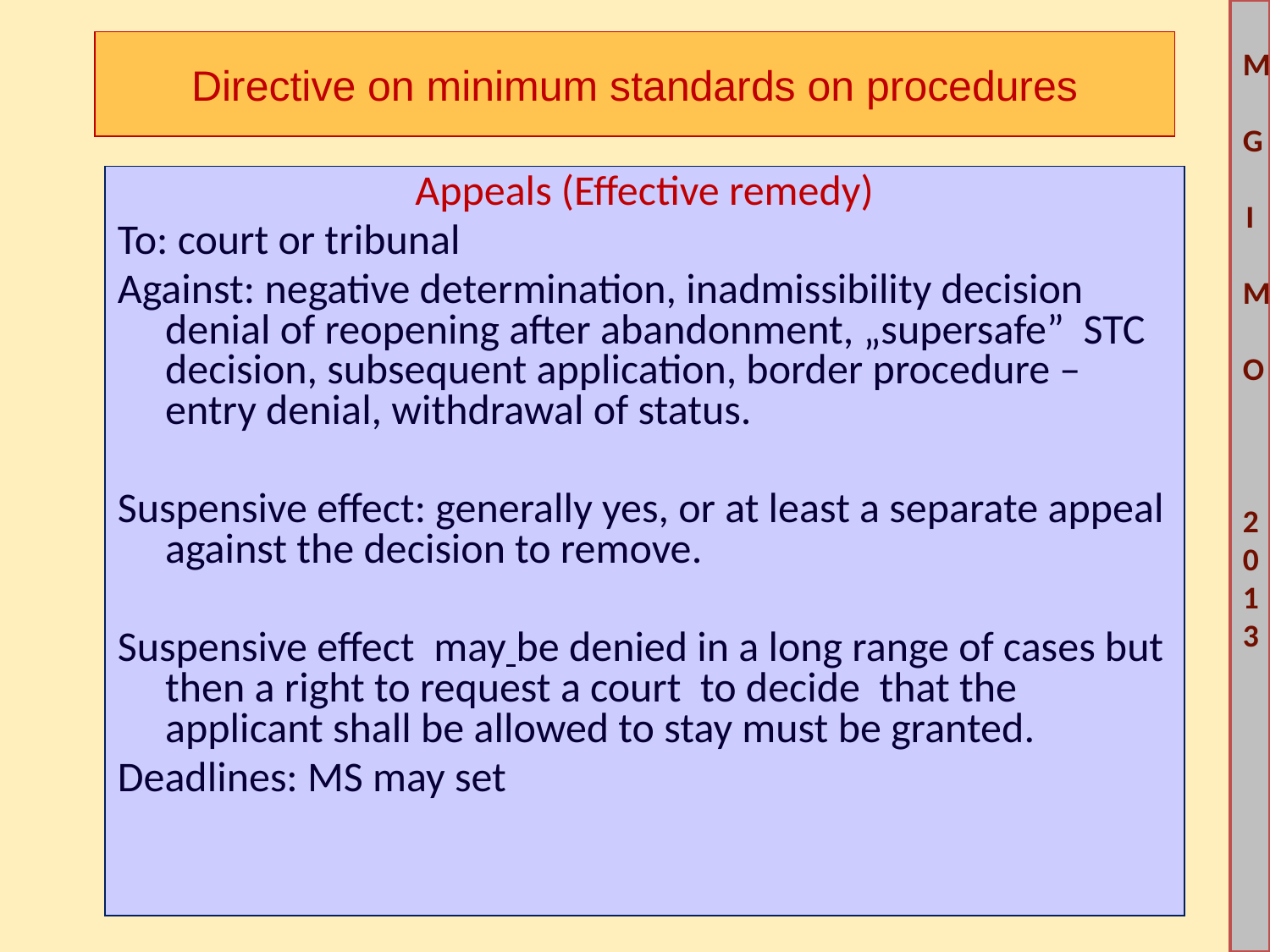

# Directive on minimum standards on procedures
Appeals (Effective remedy)
To: court or tribunal
Against: negative determination, inadmissibility decision denial of reopening after abandonment, „supersafe”  STC decision, subsequent application, border procedure – entry denial, withdrawal of status.

Suspensive effect: generally yes, or at least a separate appeal against the decision to remove.

Suspensive effect  may be denied in a long range of cases but then a right to request a court  to decide  that the applicant shall be allowed to stay must be granted.
Deadlines: MS may set